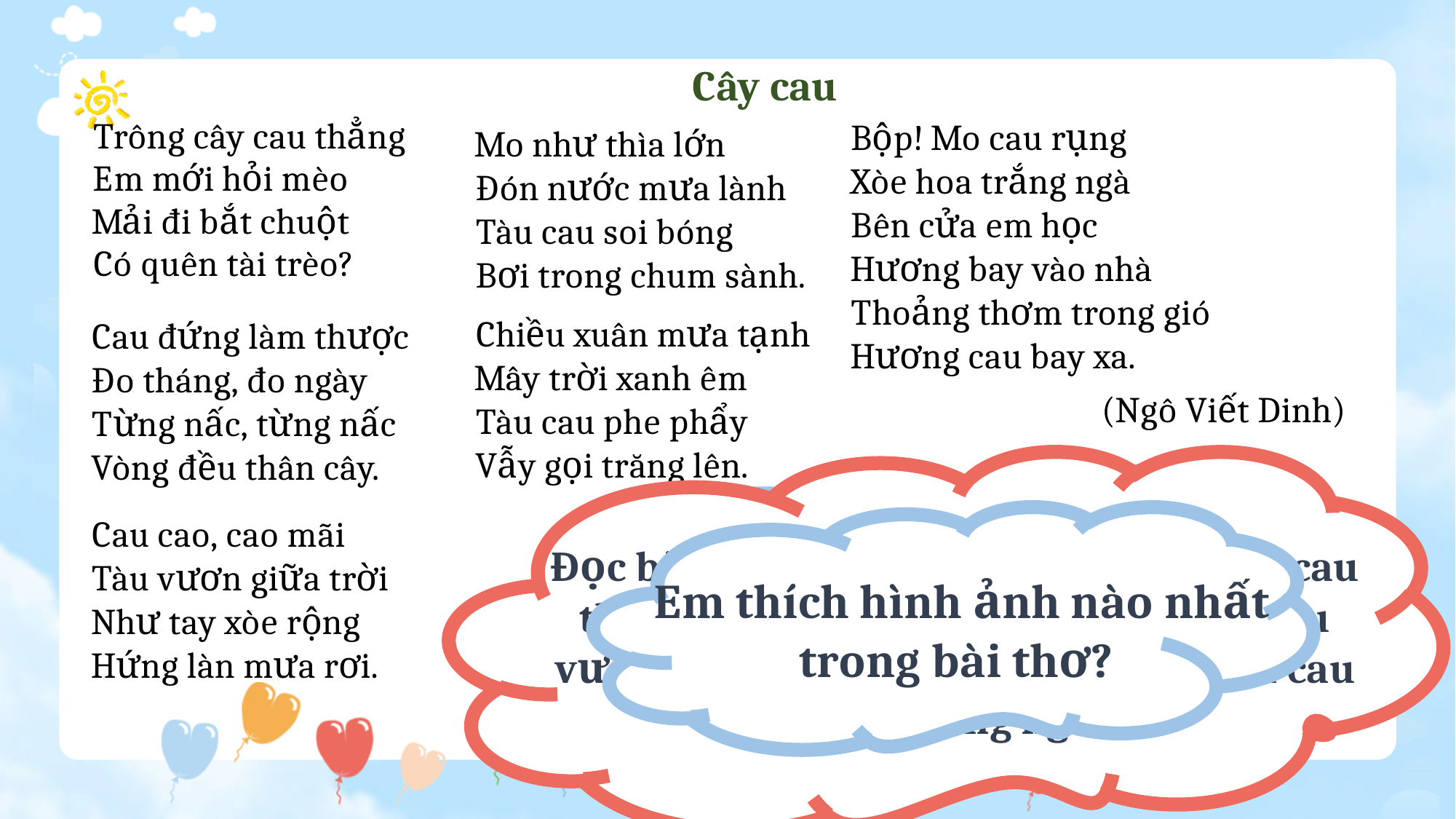

Cây cau

Bộp! Mo cau rụng
Xòe hoa trắng ngà
Bên cửa em học
Hương bay vào nhà
Thoảng thơm trong gió
Hương cau bay xa.
| Trông cây cau thẳng Em mới hỏi mèo Mải đi bắt chuột Có quên tài trèo? |  |
| --- | --- |
Mo như thìa lớn
Đón nước mưa lành
Tàu cau soi bóng
Bơi trong chum sành.

Cau đứng làm thược
Đo tháng, đo ngày
Từng nấc, từng nấc
Vòng đều thân cây.
Chiều xuân mưa tạnh
Mây trời xanh êm
Tàu cau phe phẩy
Vẫy gọi trăng lên.

(Ngô Viết Dinh)
Đọc bài thơ, em biết về cây cau là: Cây cau thẳng, thân cây từng nấc vòng đều, tàu vươn giữa trời, mo như thìa lớn, hoa cau màu trắng ngà.

Cau cao, cao mãi
Tàu vươn giữa trời
Như tay xòe rộng
Hứng làn mưa rơi.
a. Đọc bài thơ, em biết điều gì về cây cau?
Em thích hình ảnh nào nhất trong bài thơ?